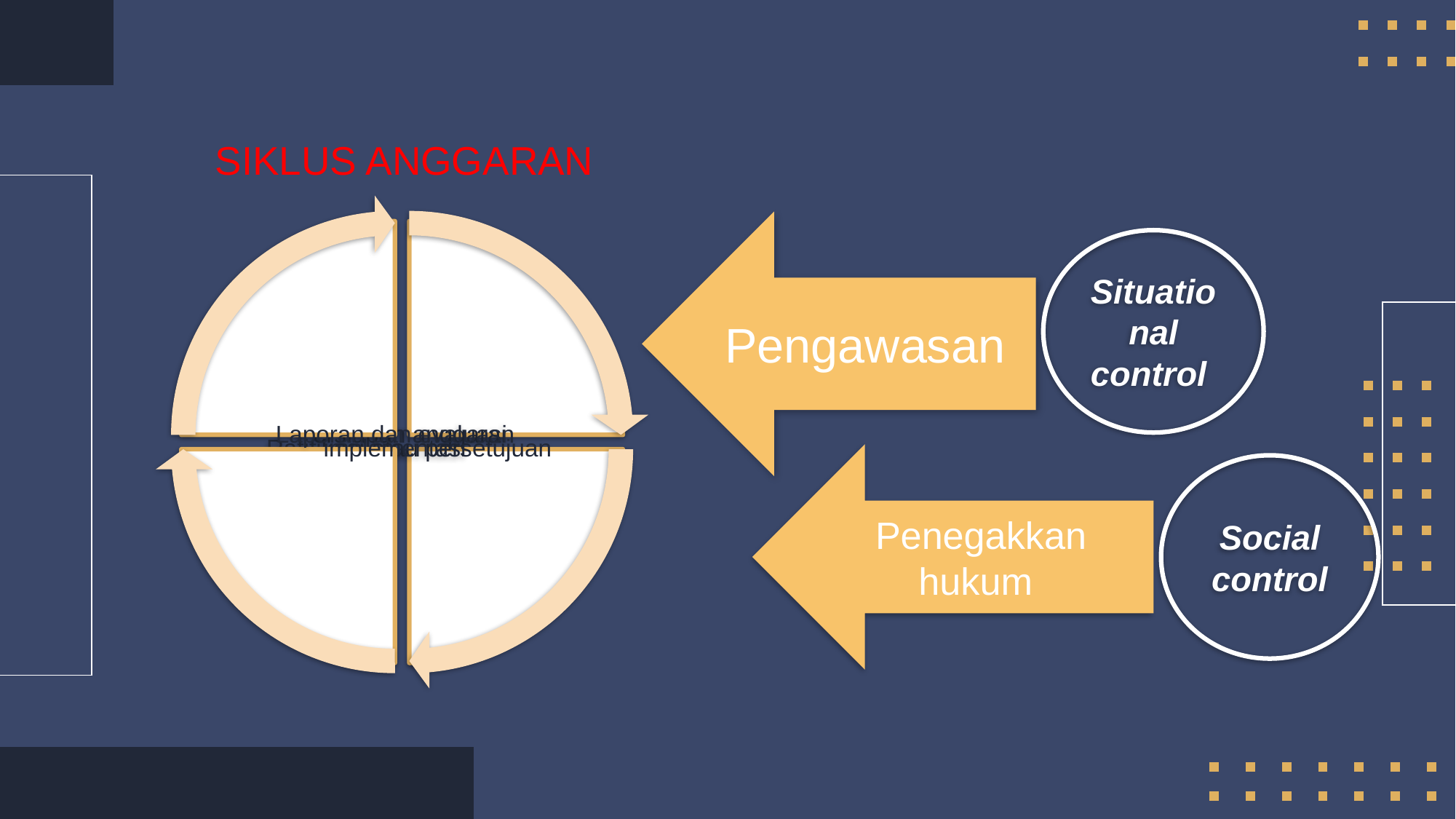

SIKLUS ANGGARAN
Persiapan anggaran
Ratifikasi atau persetujuan
implementasi
Laporan dan evaluasi
Pengawasan
Situational control
Penegakkan hukum
Social control